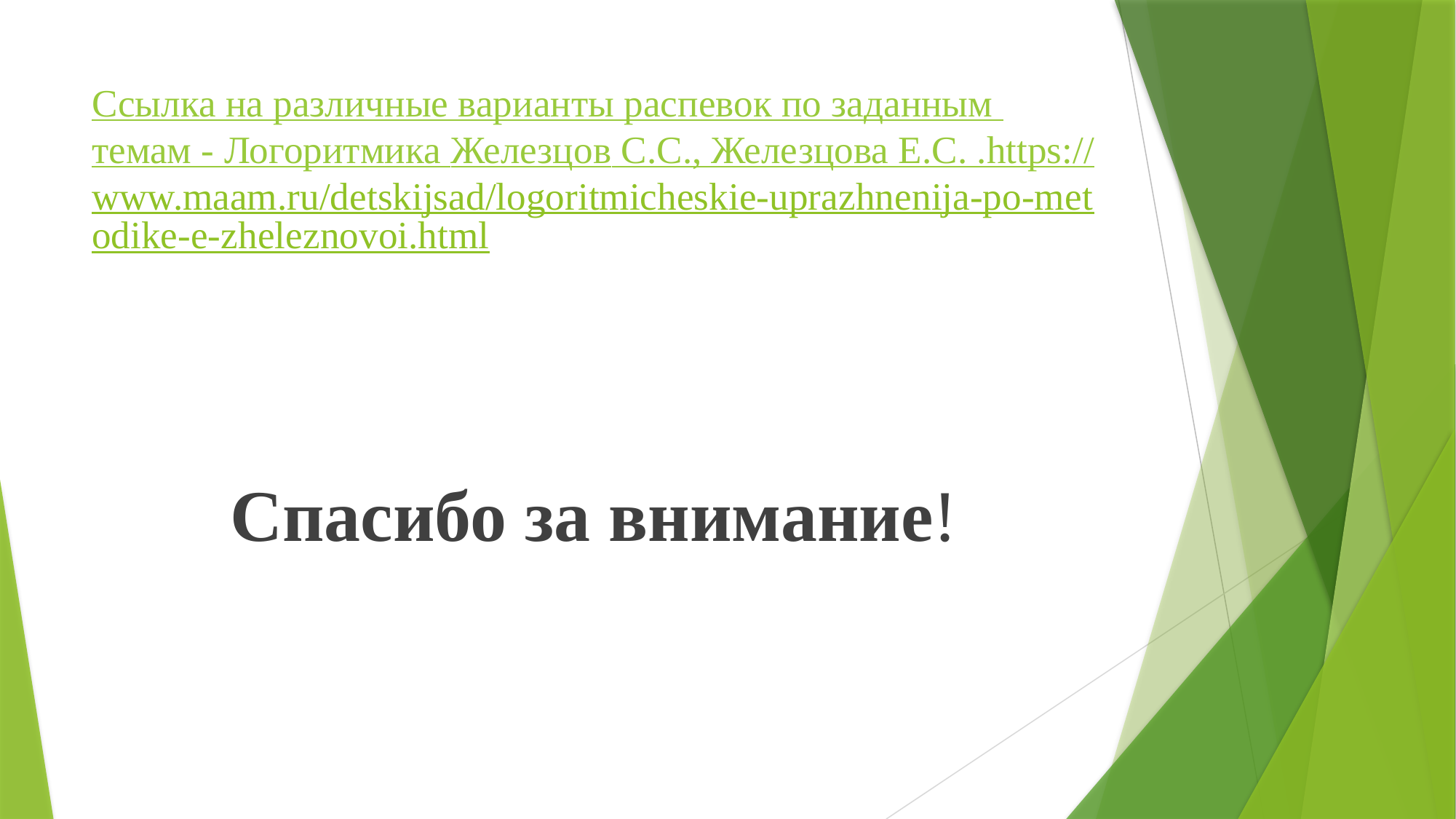

# Ссылка на различные варианты распевок по заданным темам - Логоритмика Железцов С.С., Железцова Е.С. . https://www.maam.ru/detskijsad/logoritmicheskie-uprazhnenija-po-metodike-e-zheleznovoi.html

Спасибо за внимание!